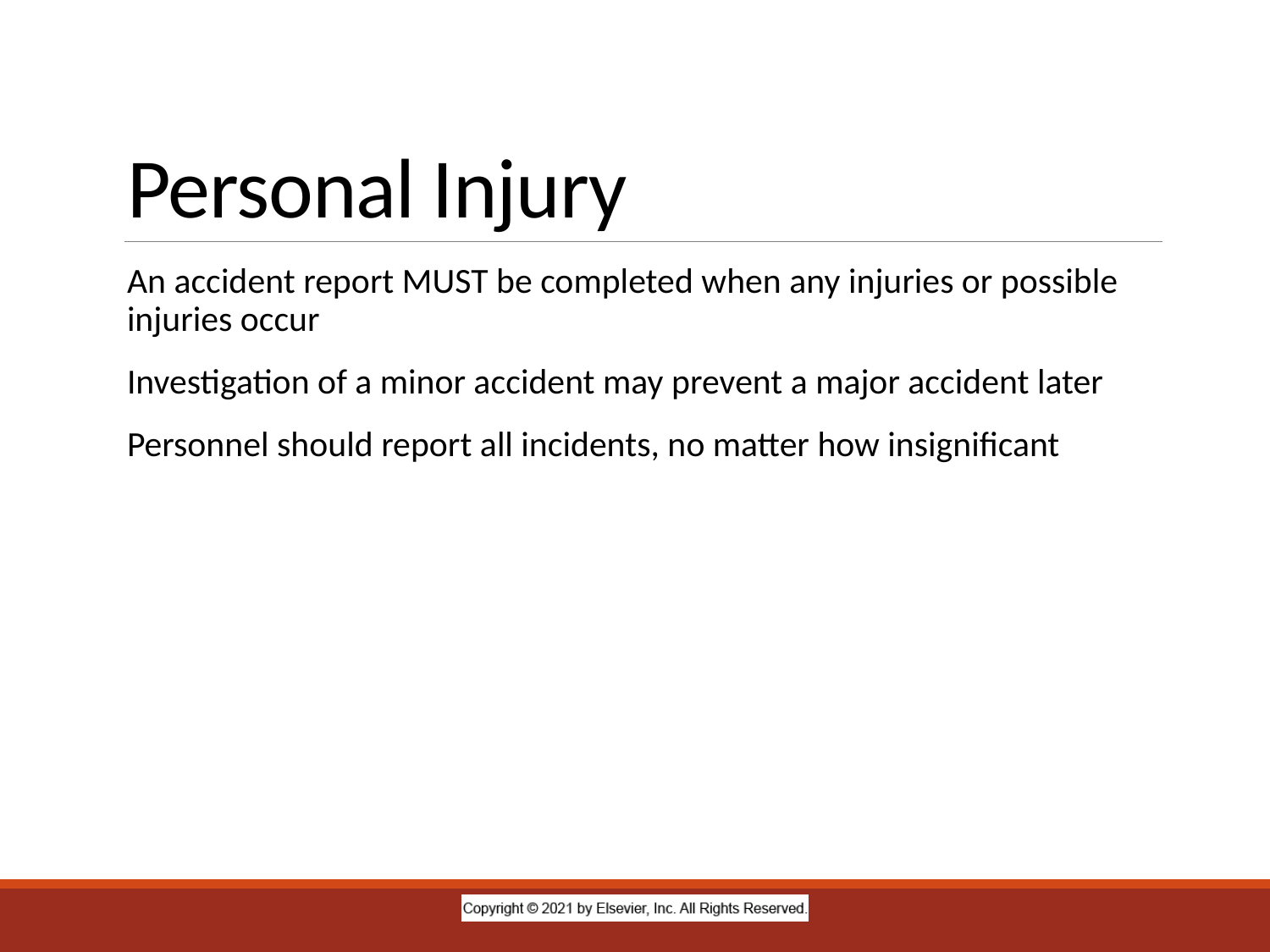

# Personal Injury
An accident report MUST be completed when any injuries or possible injuries occur
Investigation of a minor accident may prevent a major accident later
Personnel should report all incidents, no matter how insignificant